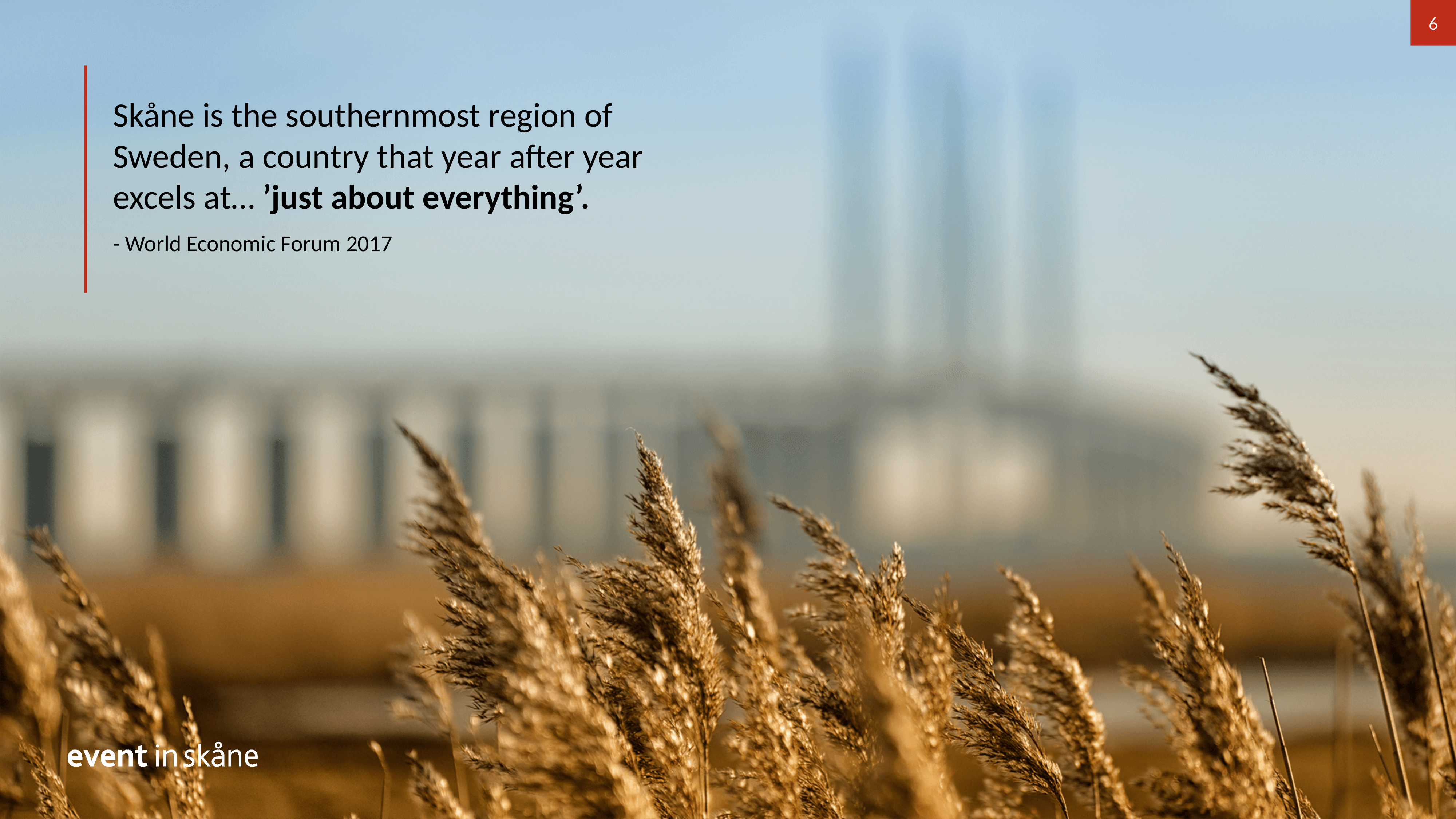

6
Skåne is the southernmost region of Sweden, a country that year after year excels at… ’just about everything’.
- World Economic Forum 2017